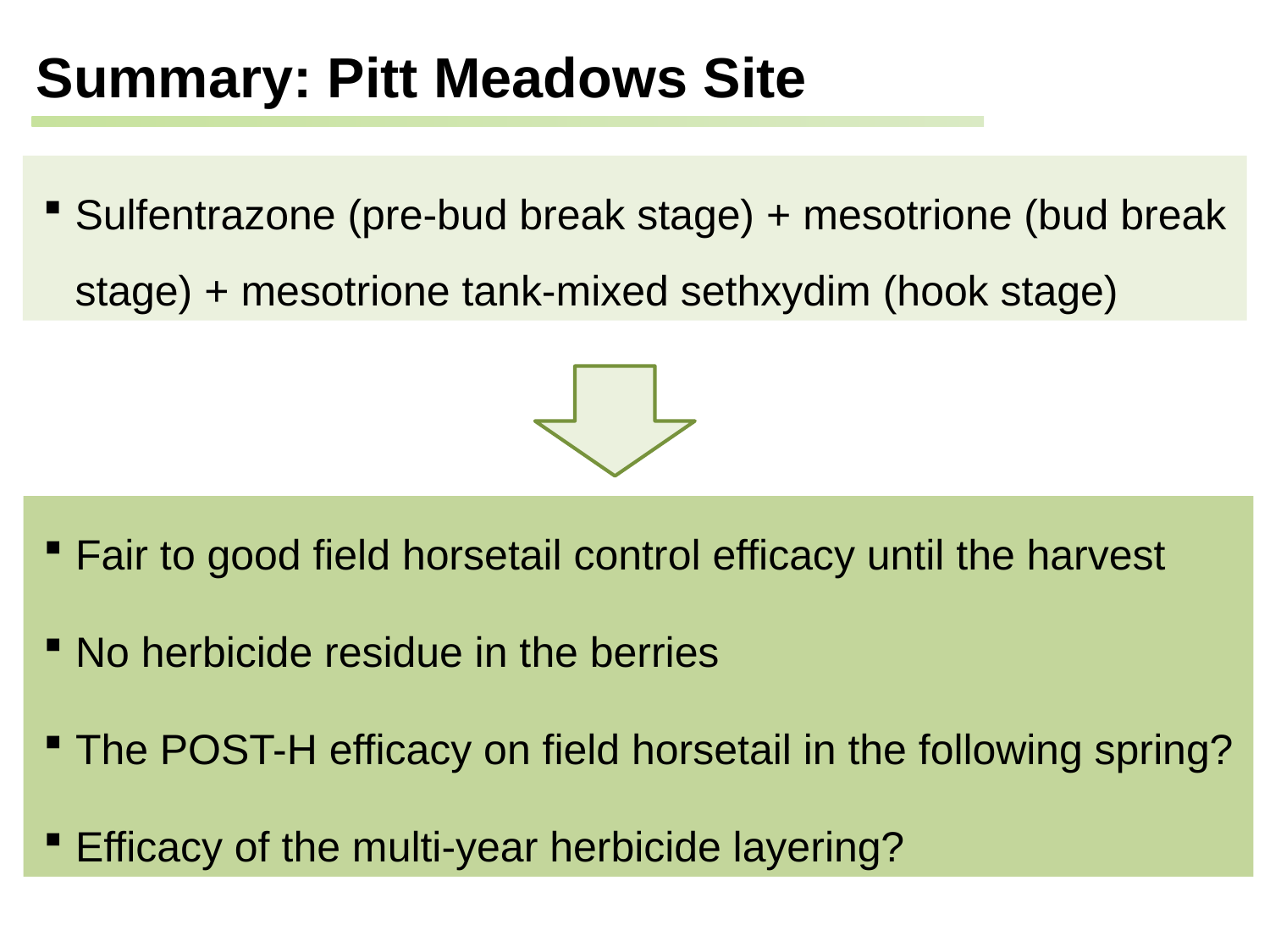

Summary: Pitt Meadows Site

Sulfentrazone (pre-bud break stage) + mesotrione (bud break stage) + mesotrione tank-mixed sethxydim (hook stage)

Fair to good field horsetail control efficacy until the harvest
No herbicide residue in the berries
The POST-H efficacy on field horsetail in the following spring?
Efficacy of the multi-year herbicide layering?